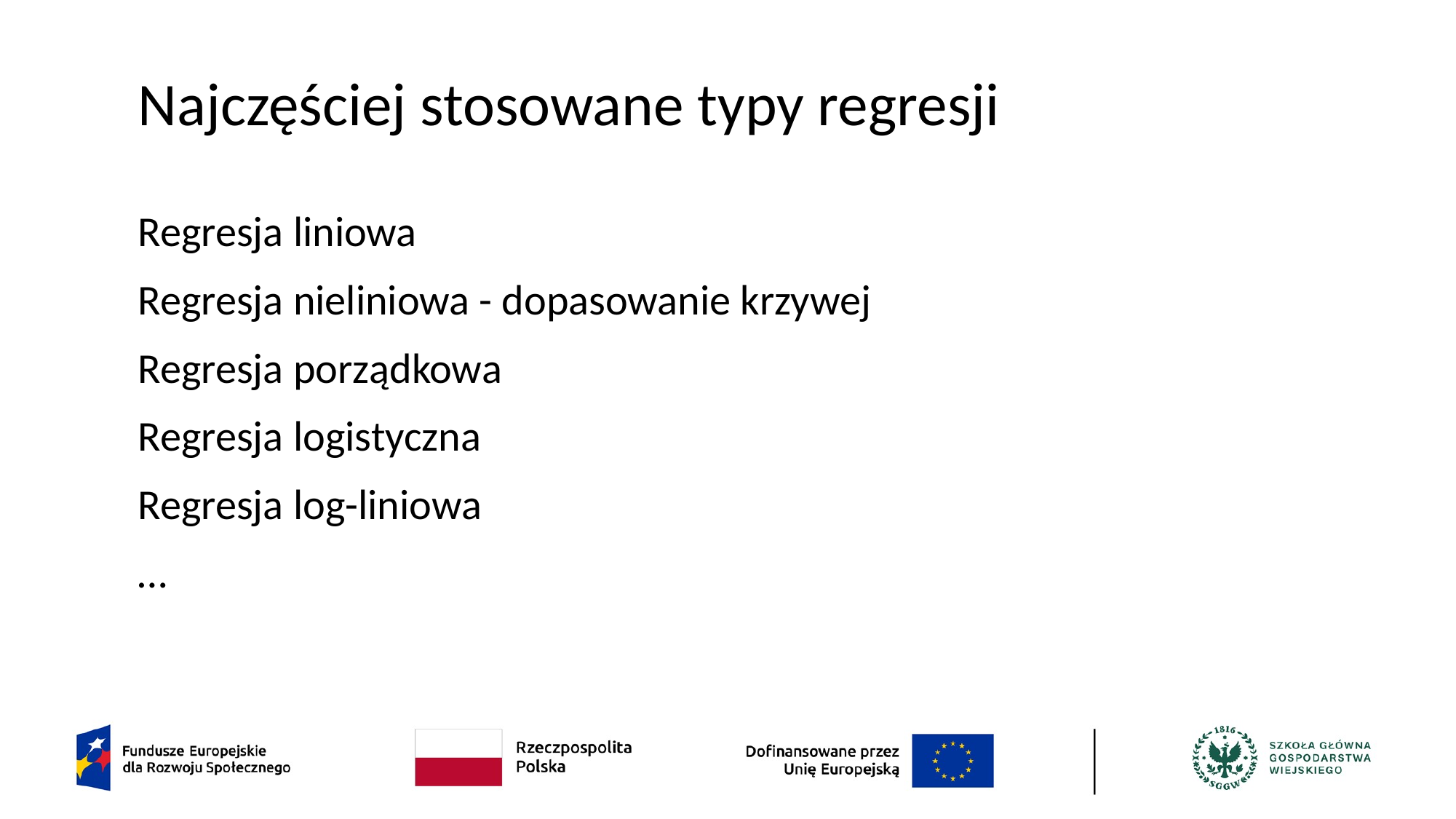

# Najczęściej stosowane typy regresji
Regresja liniowa
Regresja nieliniowa - dopasowanie krzywej
Regresja porządkowa
Regresja logistyczna
Regresja log-liniowa
…